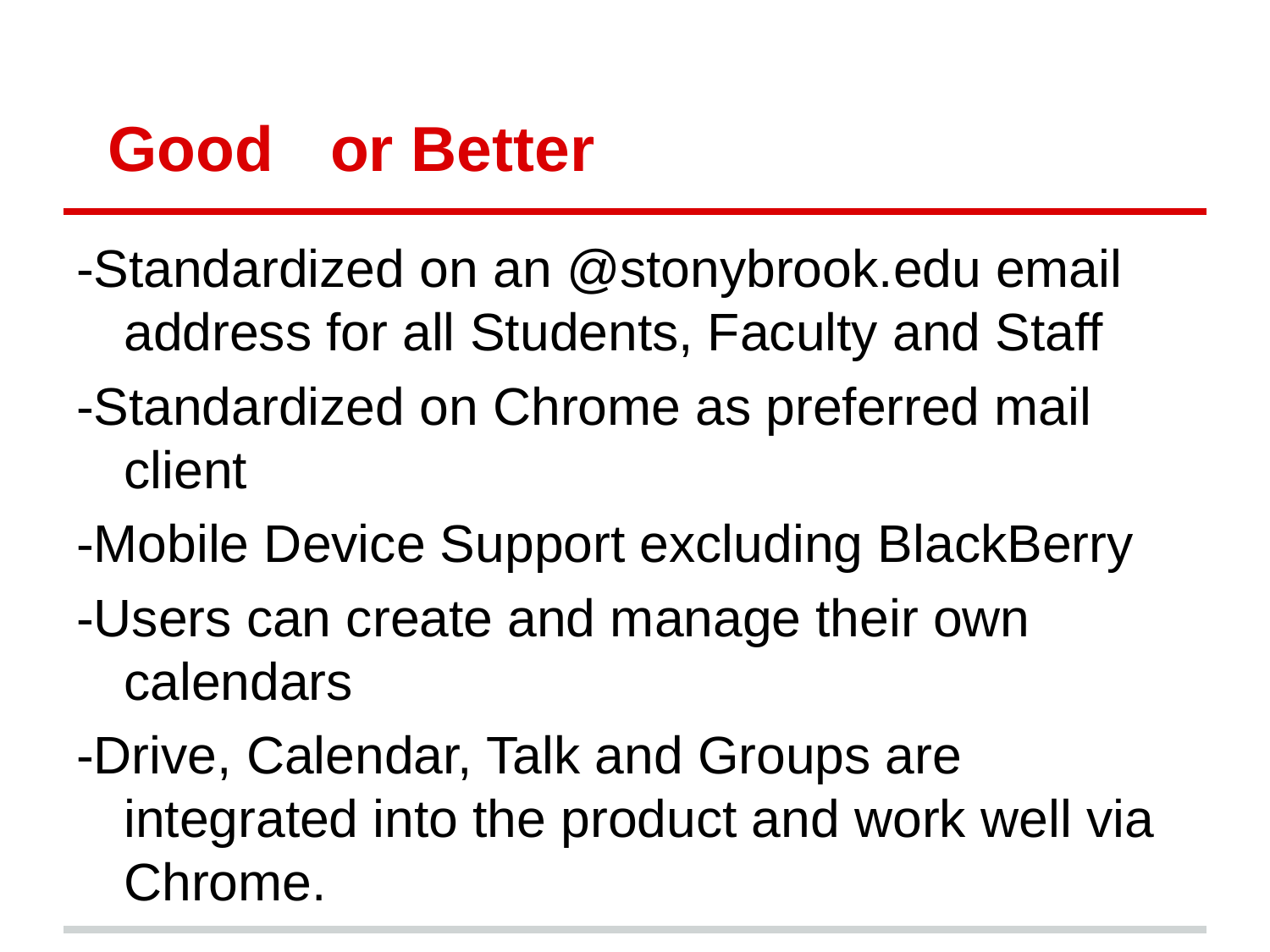

# Good	or Better
-Standardized on an @stonybrook.edu email address for all Students, Faculty and Staff
-Standardized on Chrome as preferred mail client
-Mobile Device Support excluding BlackBerry
-Users can create and manage their own calendars
-Drive, Calendar, Talk and Groups are integrated into the product and work well via Chrome.